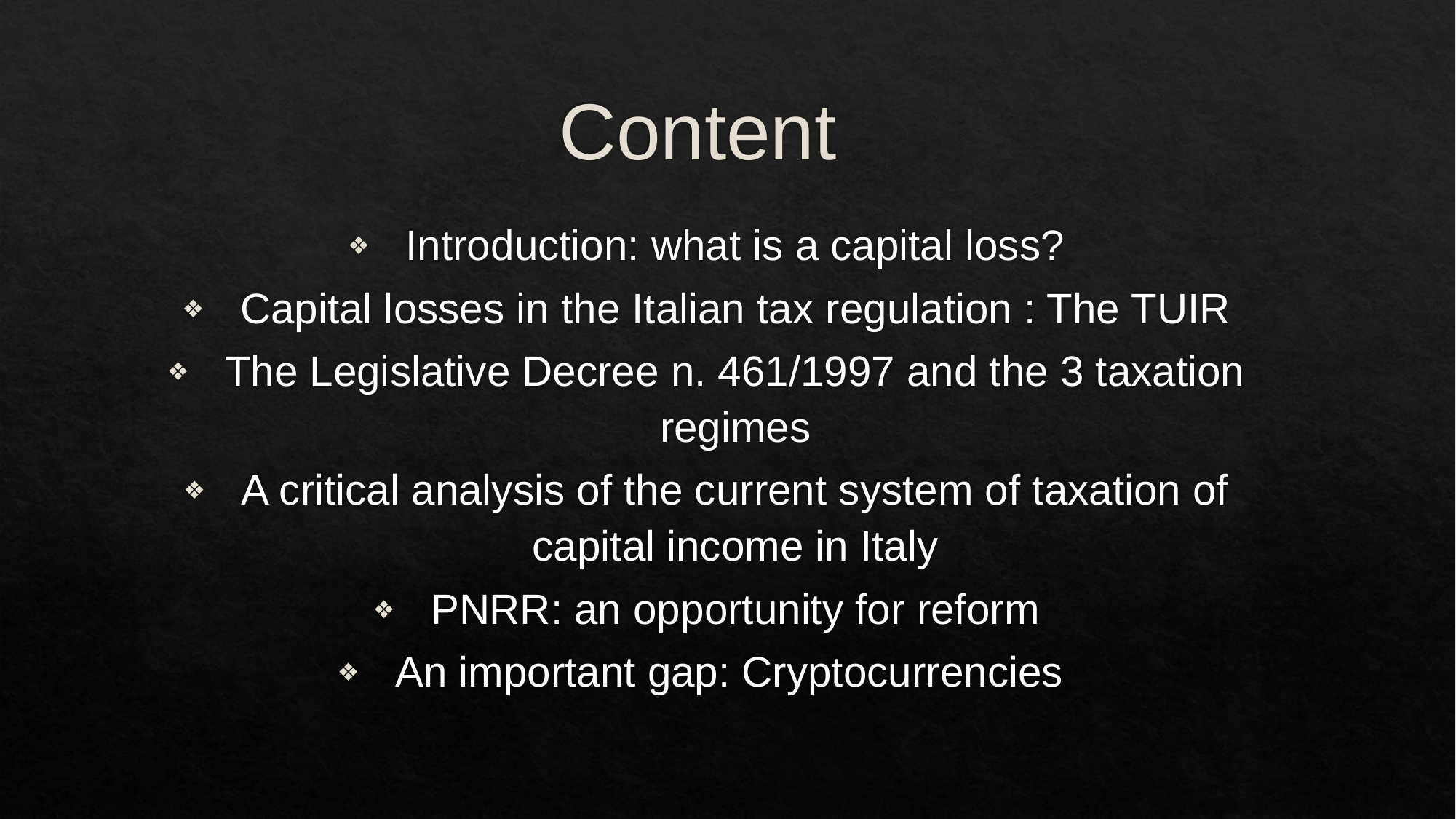

# Content
Introduction: what is a capital loss?
Capital losses in the Italian tax regulation : The TUIR
The Legislative Decree n. 461/1997 and the 3 taxation regimes
A critical analysis of the current system of taxation of capital income in Italy
PNRR: an opportunity for reform
An important gap: Cryptocurrencies